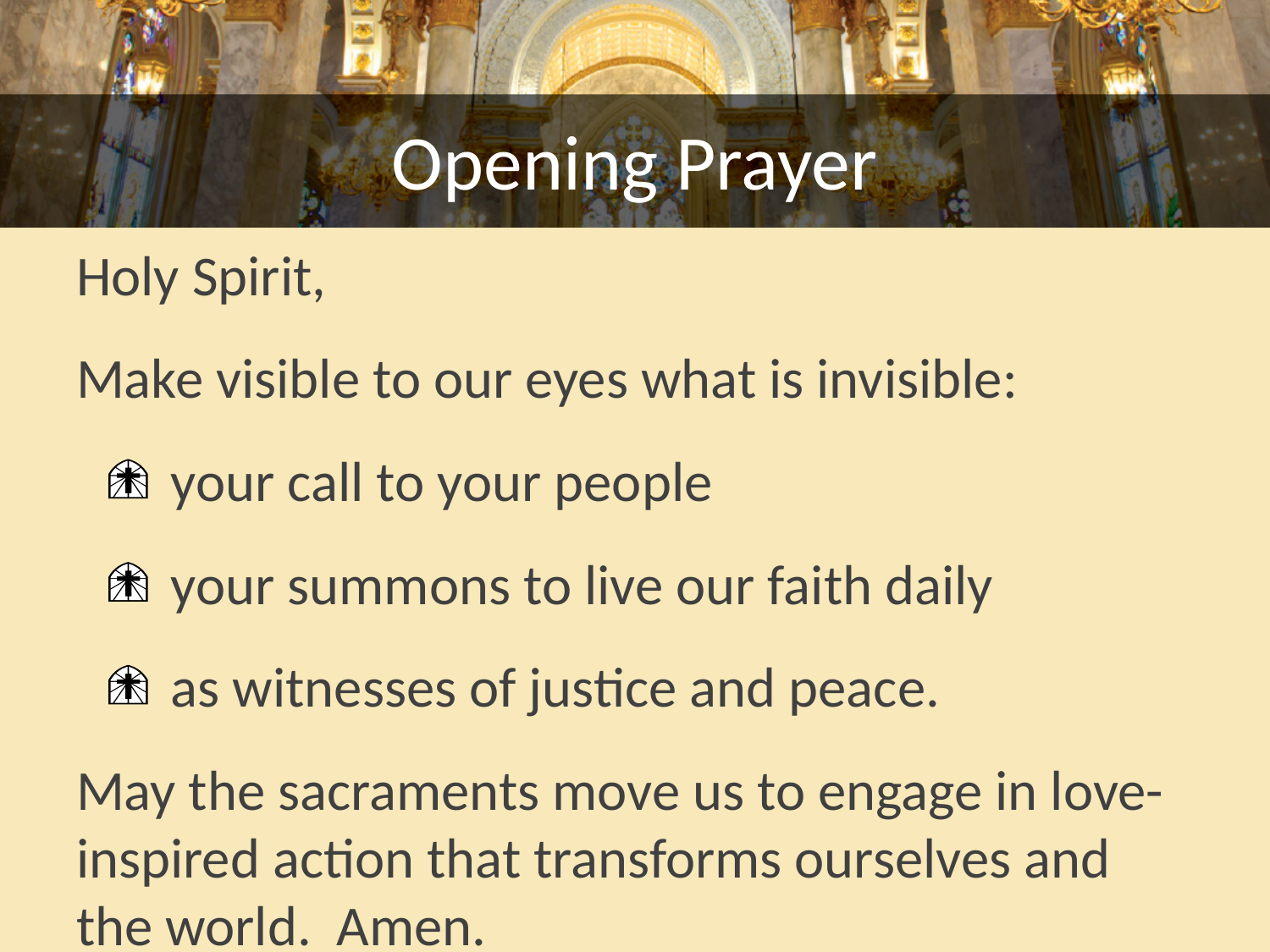

# Opening Prayer
Holy Spirit,
Make visible to our eyes what is invisible:
your call to your people
your summons to live our faith daily
as witnesses of justice and peace.
May the sacraments move us to engage in love-inspired action that transforms ourselves and the world.  Amen.
Amen.